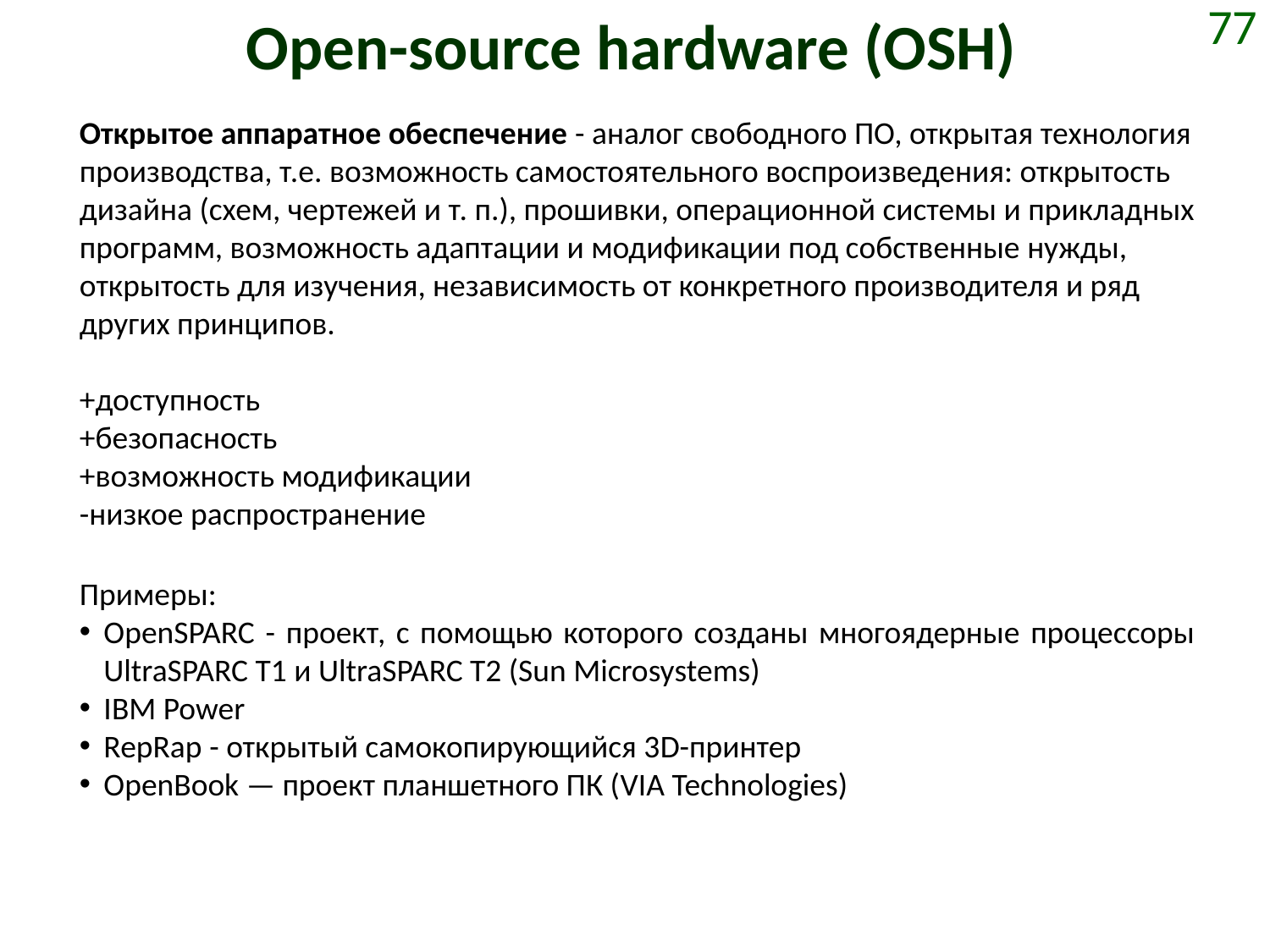

# Open-source hardware (OSH)
77
Открытое аппаратное обеспечение - аналог свободного ПО, открытая технология производства, т.е. возможность самостоятельного воспроизведения: открытость дизайна (схем, чертежей и т. п.), прошивки, операционной системы и прикладных программ, возможность адаптации и модификации под собственные нужды, открытость для изучения, независимость от конкретного производителя и ряд других принципов.
+доступность
+безопасность
+возможность модификации
-низкое распространение
Примеры:
OpenSPARC - проект, с помощью которого созданы многоядерные процессоры UltraSPARC T1 и UltraSPARC T2 (Sun Microsystems)
IBM Power
RepRap - открытый самокопирующийся 3D-принтер
OpenBook — проект планшетного ПК (VIA Technologies)